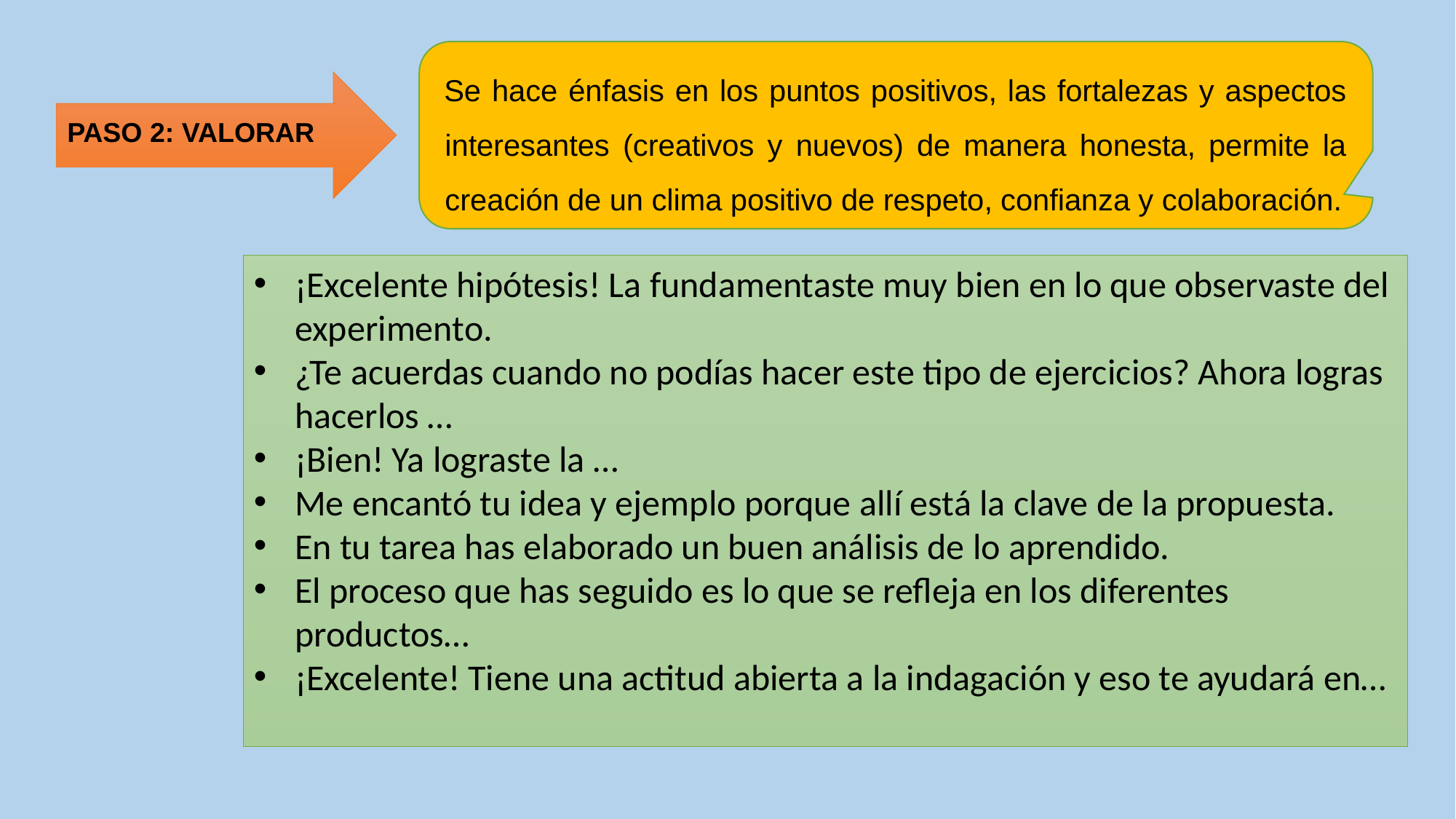

Se hace énfasis en los puntos positivos, las fortalezas y aspectos interesantes (creativos y nuevos) de manera honesta, permite la creación de un clima positivo de respeto, confianza y colaboración.

PASO 2: VALORAR

¡Excelente hipótesis! La fundamentaste muy bien en lo que observaste del experimento.
¿Te acuerdas cuando no podías hacer este tipo de ejercicios? Ahora logras hacerlos …
¡Bien! Ya lograste la …
Me encantó tu idea y ejemplo porque allí está la clave de la propuesta.
En tu tarea has elaborado un buen análisis de lo aprendido.
El proceso que has seguido es lo que se refleja en los diferentes productos…
¡Excelente! Tiene una actitud abierta a la indagación y eso te ayudará en…